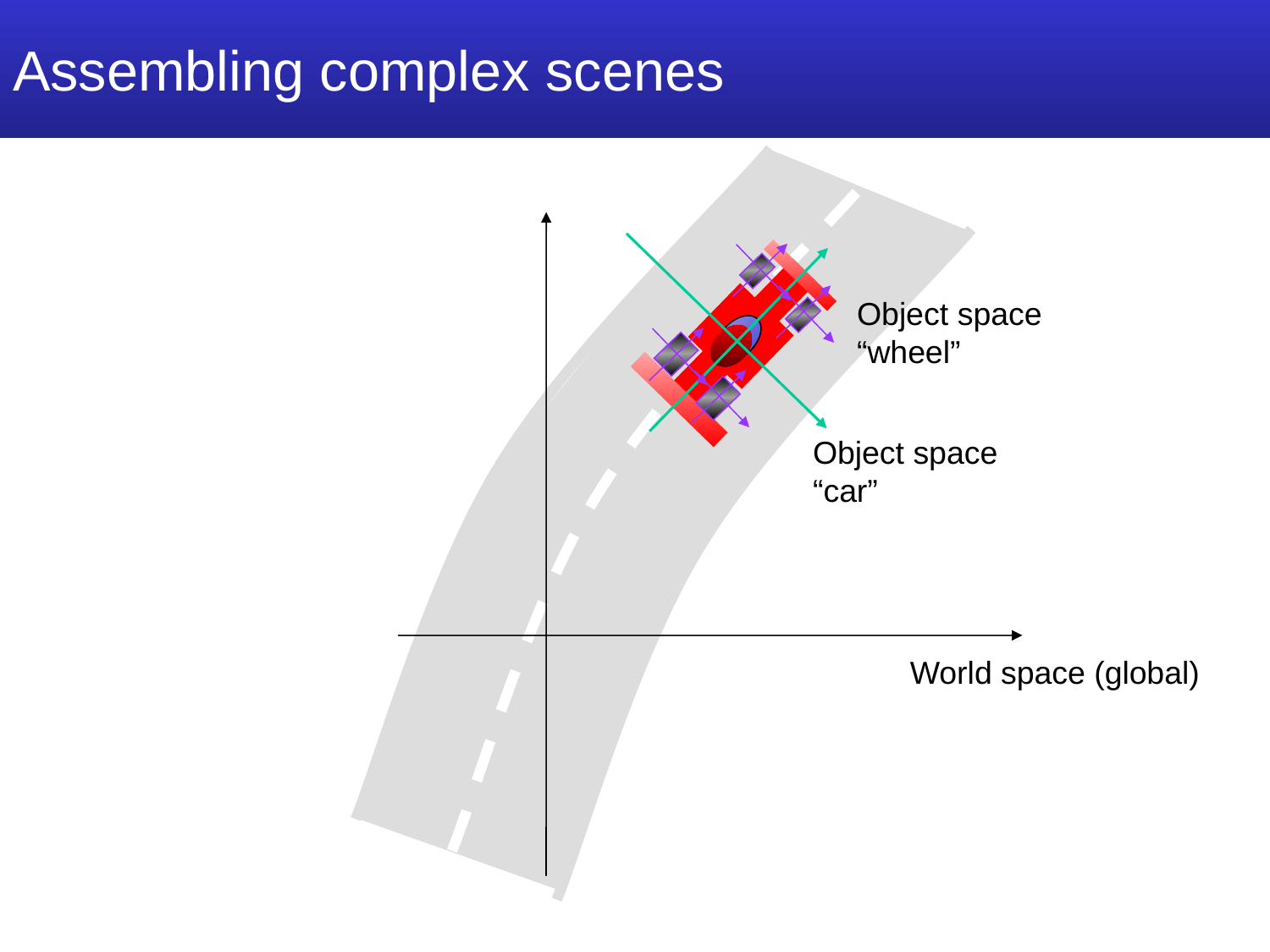

# Assembling complex scenes

Object space
“wheel”

Object space
“car”

World space (global)